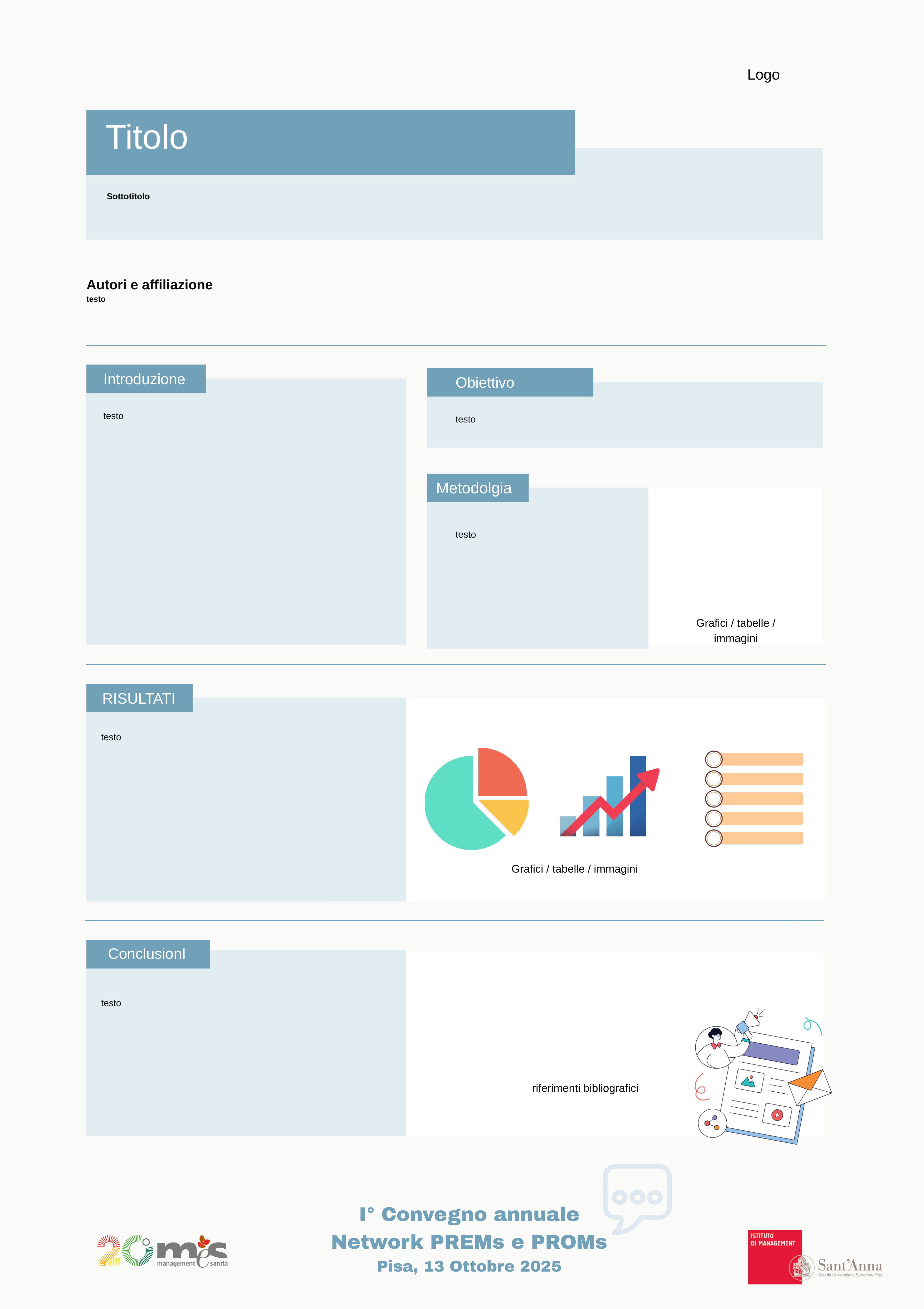

Logo

Titolo

Sottotitolo
Autori e affiliazione
testo

Introduzione

Obiettivo

testo
testo

Metodolgia

testo
Grafici / tabelle / immagini

RISultati
RISULTATI

testo

Grafici / tabelle / immagini

ConclusionI

testo

riferimenti bibliografici

I° Convegno annuale Network PREMs e PROMs
Pisa, 13 Ottobre 2025